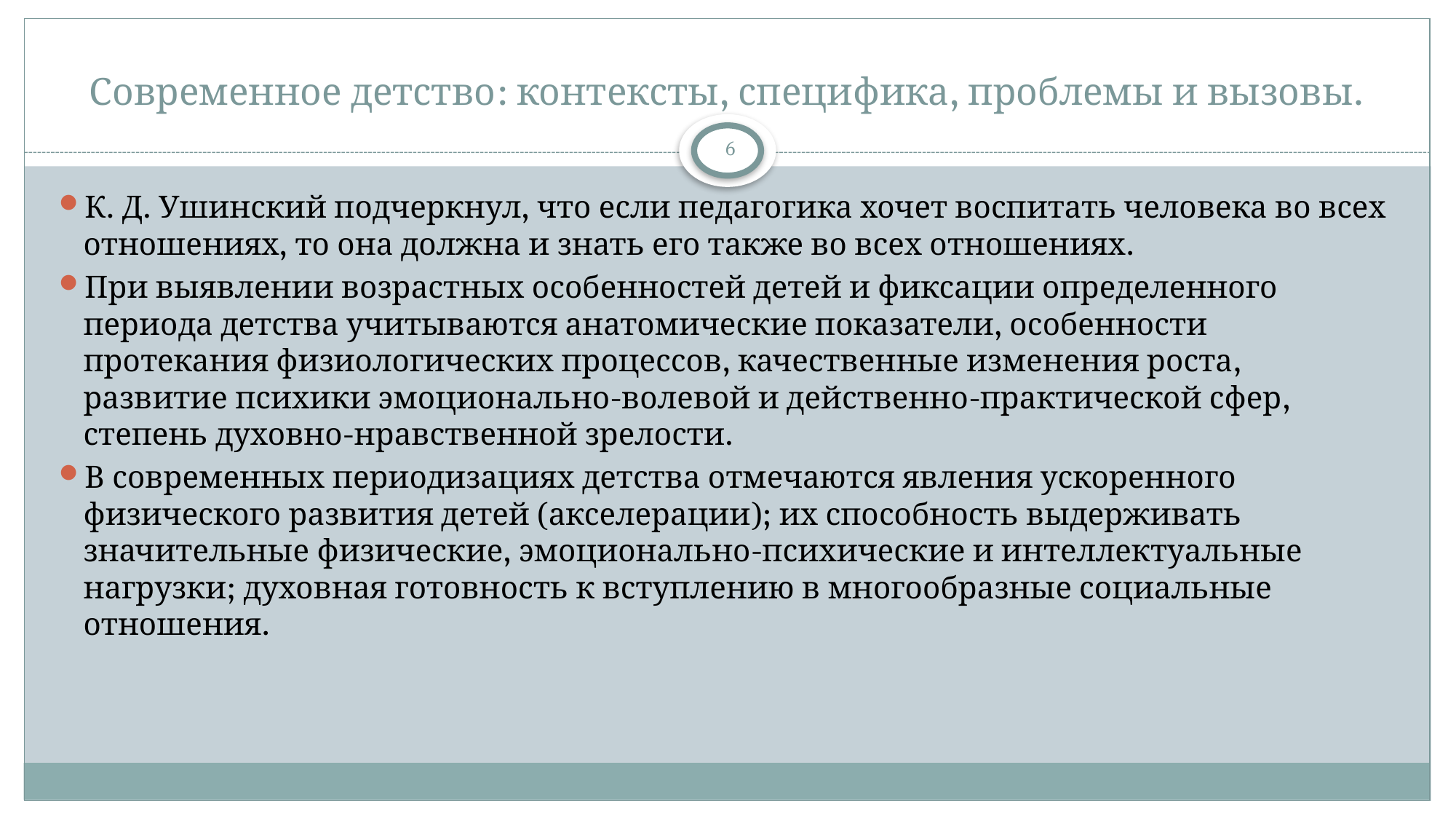

# Современное детство: контексты, специфика, проблемы и вызовы.
6
К. Д. Ушинский подчеркнул, что если педагогика хочет воспитать человека во всех отношениях, то она должна и знать его также во всех отношениях.
При выявлении возрастных особенностей детей и фиксации определенного периода детства учитываются анатомические показатели, особенности протекания физиологических процессов, качественные изменения роста, развитие психики эмоционально-волевой и действенно-практической сфер, степень духовно-нравственной зрелости.
В современных периодизациях детства отмечаются явления ускоренного физического развития детей (акселерации); их способность выдерживать значительные физические, эмоционально-психические и интеллектуальные нагрузки; духовная готовность к вступлению в многообразные социальные отношения.